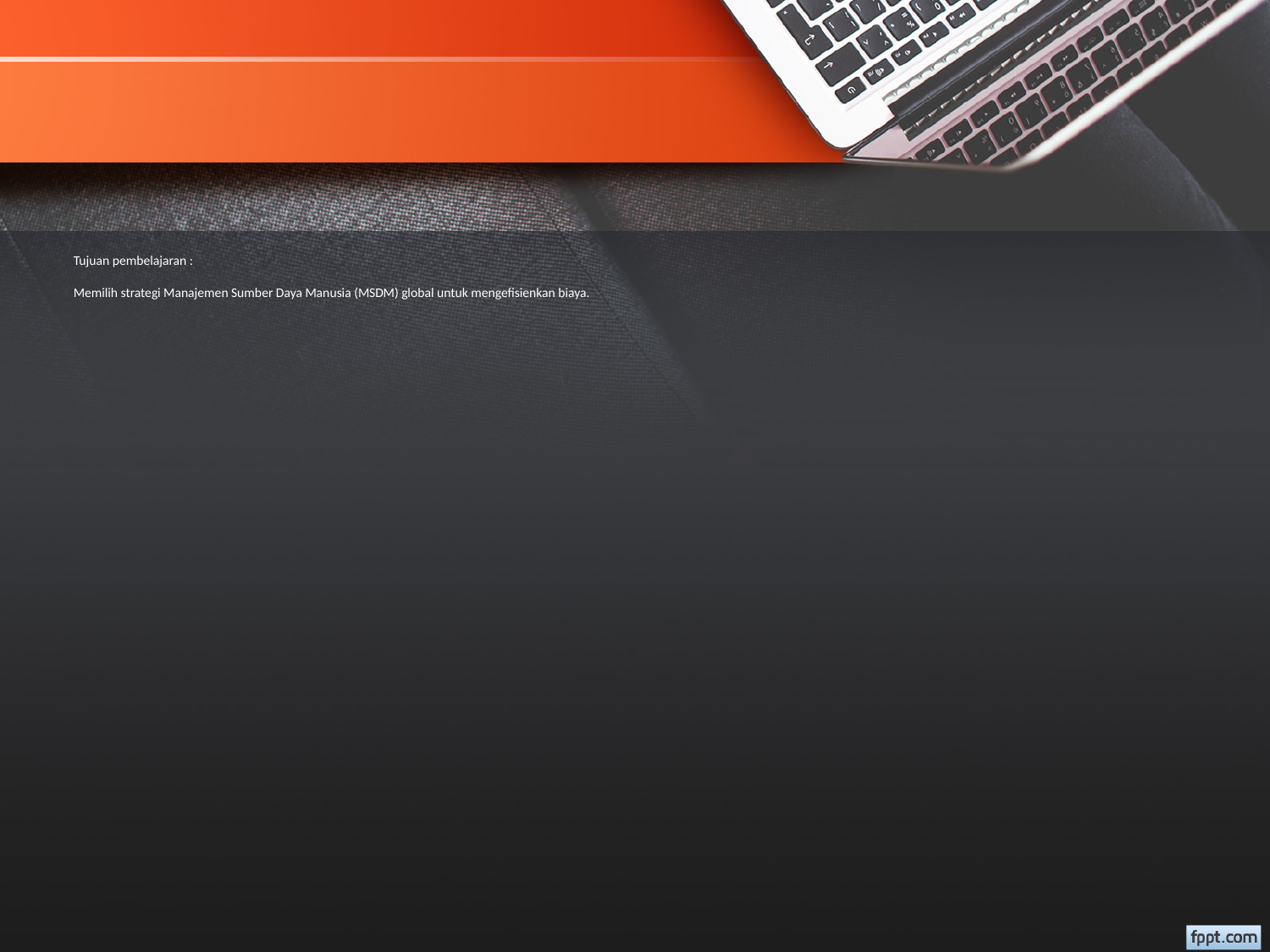

# Tujuan pembelajaran : Memilih strategi Manajemen Sumber Daya Manusia (MSDM) global untuk mengefisienkan biaya.